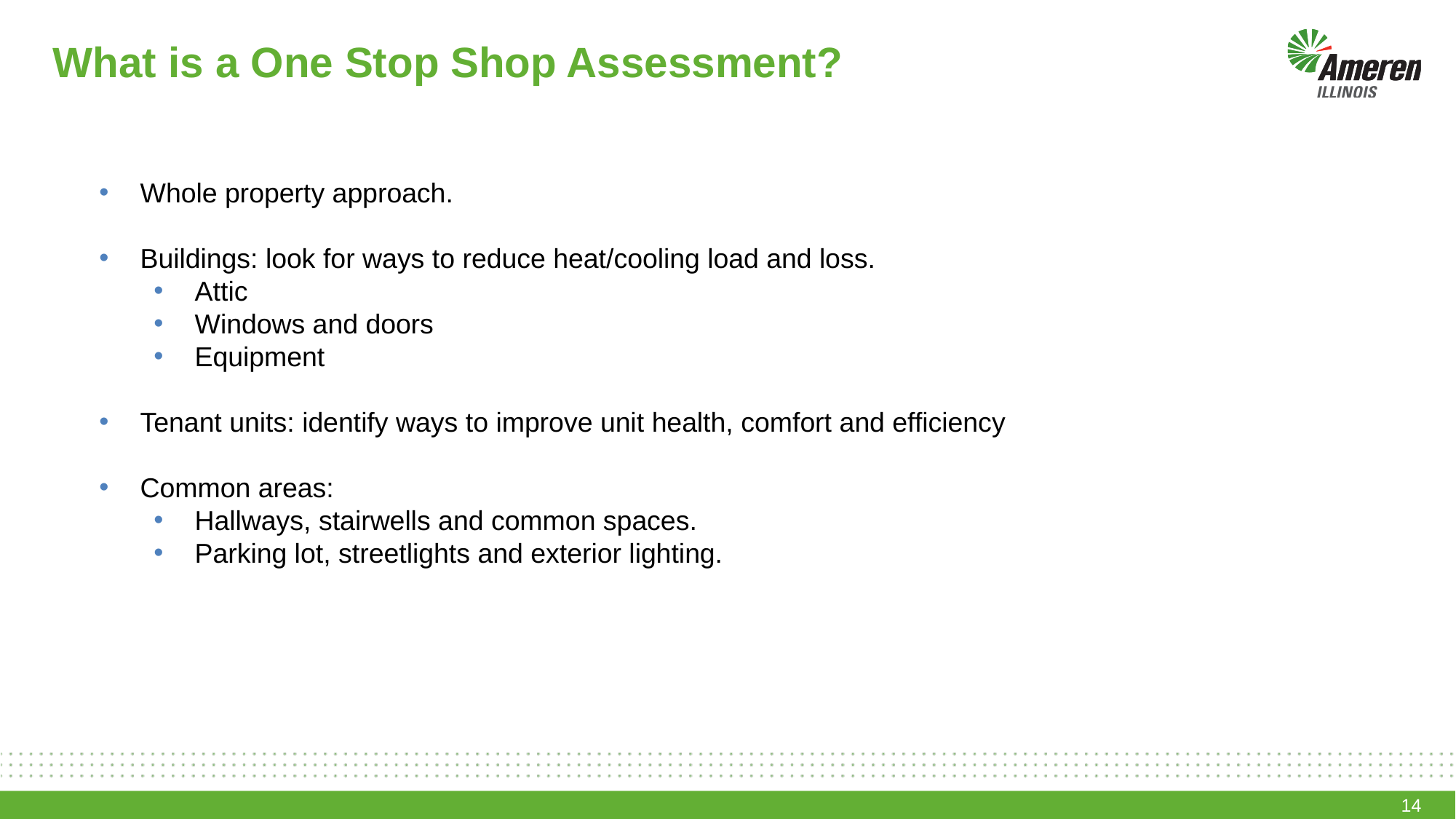

What is a One Stop Shop Assessment?
Whole property approach.
Buildings: look for ways to reduce heat/cooling load and loss.
Attic
Windows and doors
Equipment

Tenant units: identify ways to improve unit health, comfort and efficiency

Common areas:
Hallways, stairwells and common spaces.
Parking lot, streetlights and exterior lighting.